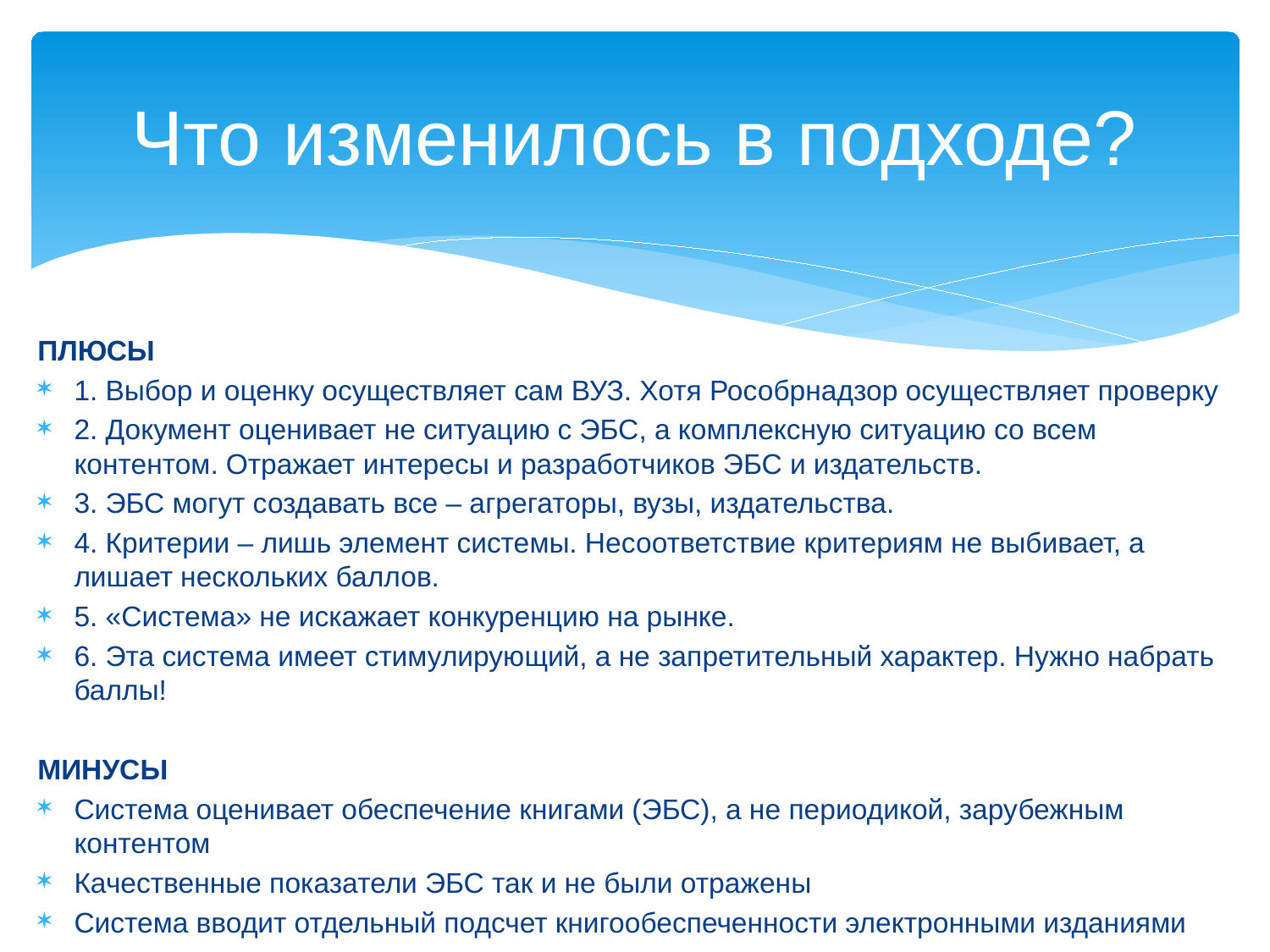

# Что изменилось в подходе?
ПЛЮСЫ
1. Выбор и оценку осуществляет сам ВУЗ. Хотя Рособрнадзор осуществляет проверку
2. Документ оценивает не ситуацию с ЭБС, а комплексную ситуацию со всем контентом. Отражает интересы и разработчиков ЭБС и издательств.
3. ЭБС могут создавать все – агрегаторы, вузы, издательства.
4. Критерии – лишь элемент системы. Несоответствие критериям не выбивает, а лишает нескольких баллов.
5. «Система» не искажает конкуренцию на рынке.
6. Эта система имеет стимулирующий, а не запретительный характер. Нужно набрать баллы!

МИНУСЫ
Система оценивает обеспечение книгами (ЭБС), а не периодикой, зарубежным контентом
Качественные показатели ЭБС так и не были отражены
Система вводит отдельный подсчет книгообеспеченности электронными изданиями